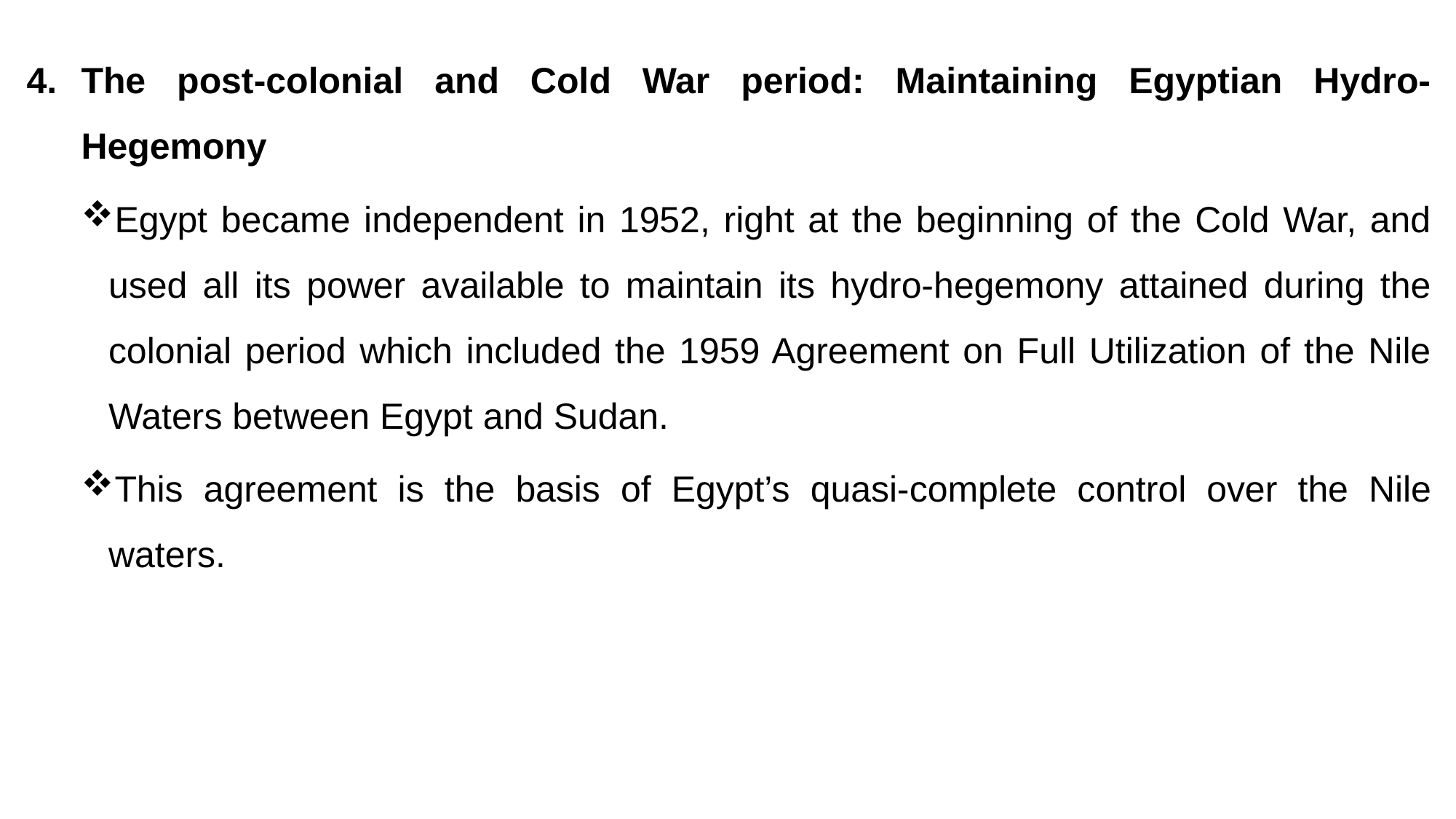

The post-colonial and Cold War period: Maintaining Egyptian Hydro-Hegemony
Egypt became independent in 1952, right at the beginning of the Cold War, and used all its power available to maintain its hydro-hegemony attained during the colonial period which included the 1959 Agreement on Full Utilization of the Nile Waters between Egypt and Sudan.
This agreement is the basis of Egypt’s quasi-complete control over the Nile waters.